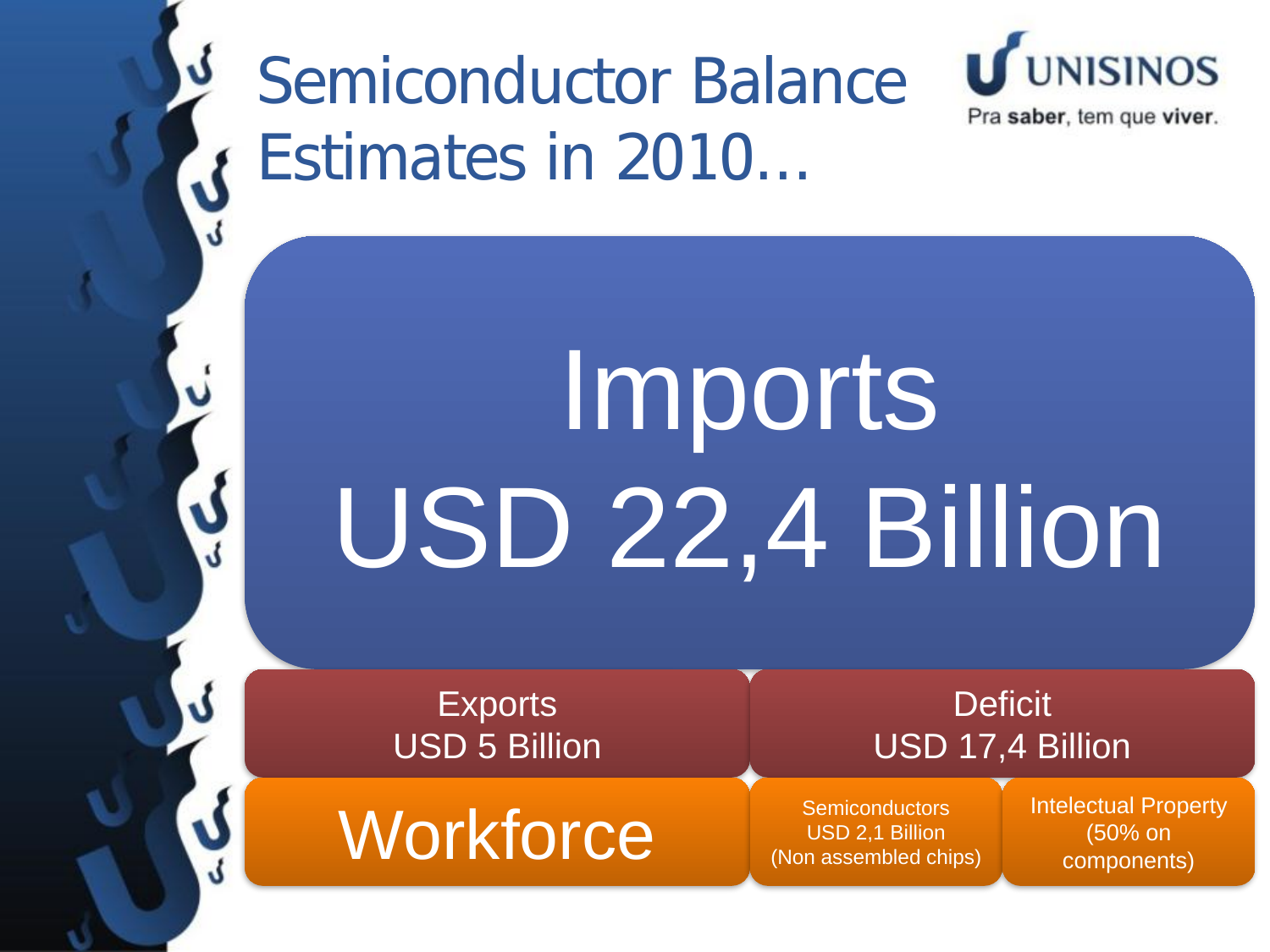

# Semiconductor Balance Estimates in 2010...
Imports
USD 22,4 Billion
Exports
USD 5 Billion
Workforce
Deficit
USD 17,4 Billion
Semiconductors
USD 2,1 Billion
(Non assembled chips)
Intelectual Property
(50% on components)